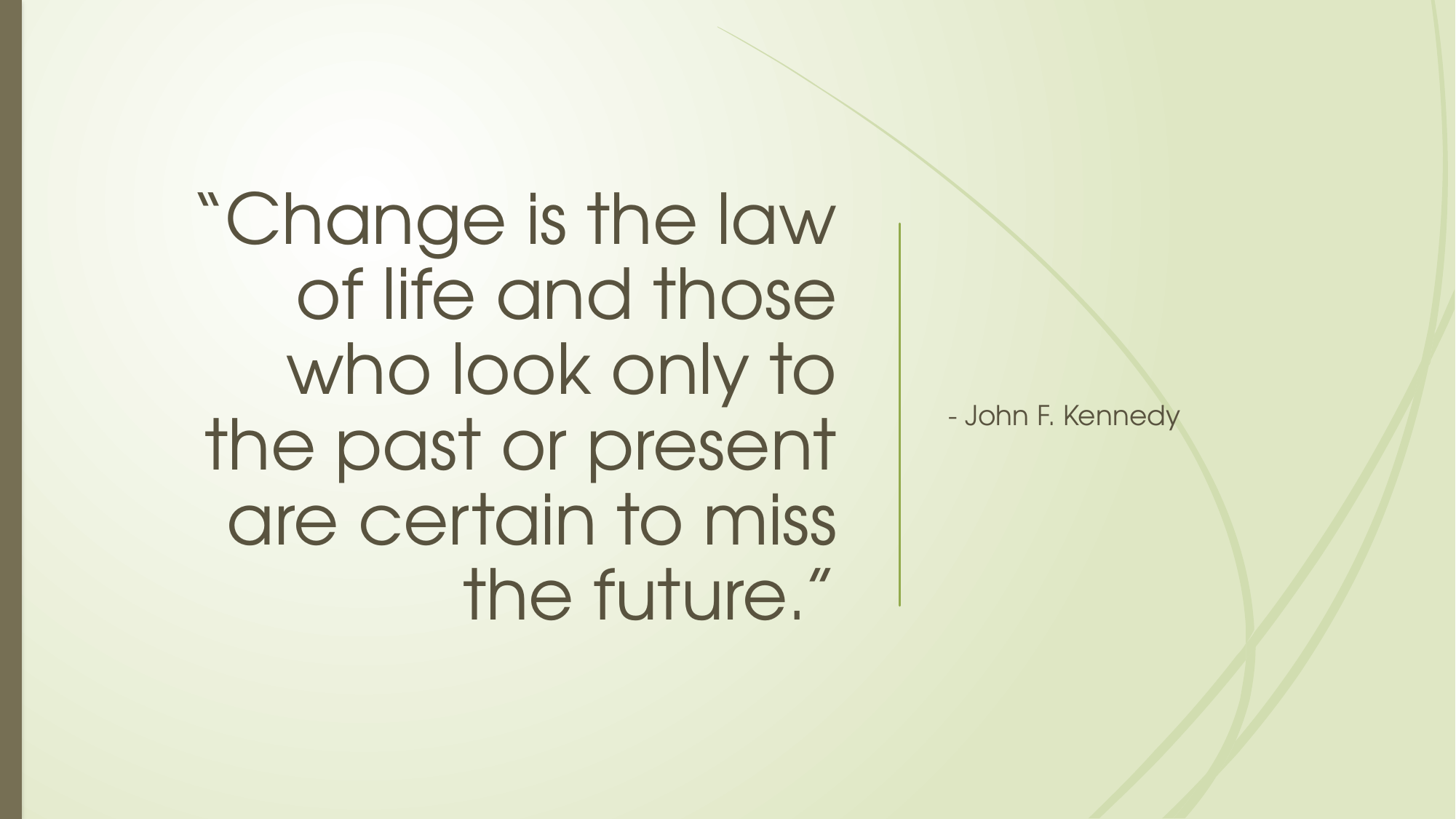

# “Change is the law of life and those who look only to the past or present are certain to miss the future.”
- John F. Kennedy